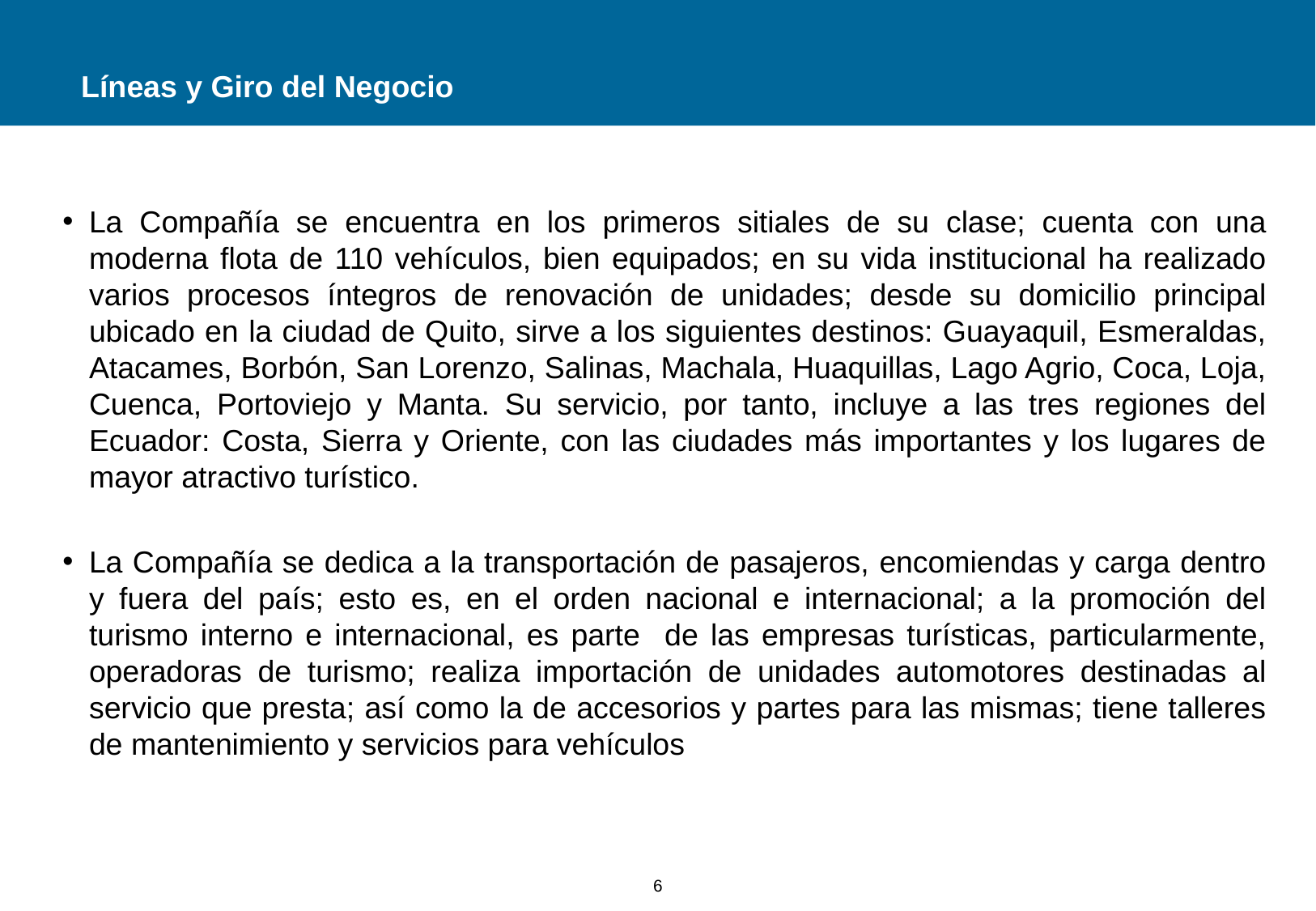

# Líneas y Giro del Negocio

La Compañía se encuentra en los primeros sitiales de su clase; cuenta con una moderna flota de 110 vehículos, bien equipados; en su vida institucional ha realizado varios procesos íntegros de renovación de unidades; desde su domicilio principal ubicado en la ciudad de Quito, sirve a los siguientes destinos: Guayaquil, Esmeraldas, Atacames, Borbón, San Lorenzo, Salinas, Machala, Huaquillas, Lago Agrio, Coca, Loja, Cuenca, Portoviejo y Manta. Su servicio, por tanto, incluye a las tres regiones del Ecuador: Costa, Sierra y Oriente, con las ciudades más importantes y los lugares de mayor atractivo turístico.

La Compañía se dedica a la transportación de pasajeros, encomiendas y carga dentro y fuera del país; esto es, en el orden nacional e internacional; a la promoción del turismo interno e internacional, es parte  de las empresas turísticas, particularmente, operadoras de turismo; realiza importación de unidades automotores destinadas al servicio que presta; así como la de accesorios y partes para las mismas; tiene talleres de mantenimiento y servicios para vehículos
6